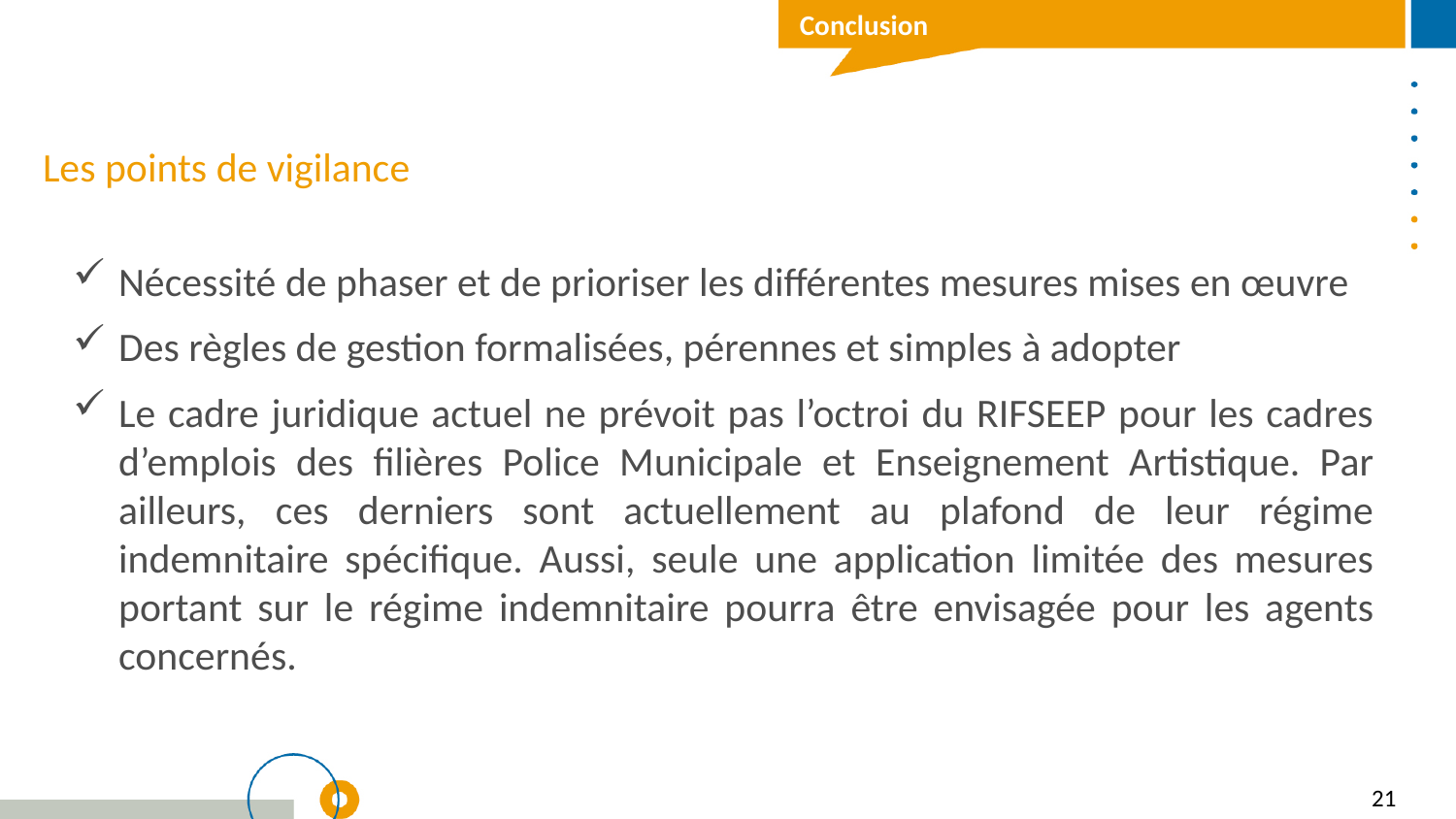

Conclusion
Les points de vigilance

Nécessité de phaser et de prioriser les différentes mesures mises en œuvre

Des règles de gestion formalisées, pérennes et simples à adopter

Le cadre juridique actuel ne prévoit pas l’octroi du RIFSEEP pour les cadres d’emplois des filières Police Municipale et Enseignement Artistique. Par ailleurs, ces derniers sont actuellement au plafond de leur régime indemnitaire spécifique. Aussi, seule une application limitée des mesures portant sur le régime indemnitaire pourra être envisagée pour les agents concernés.